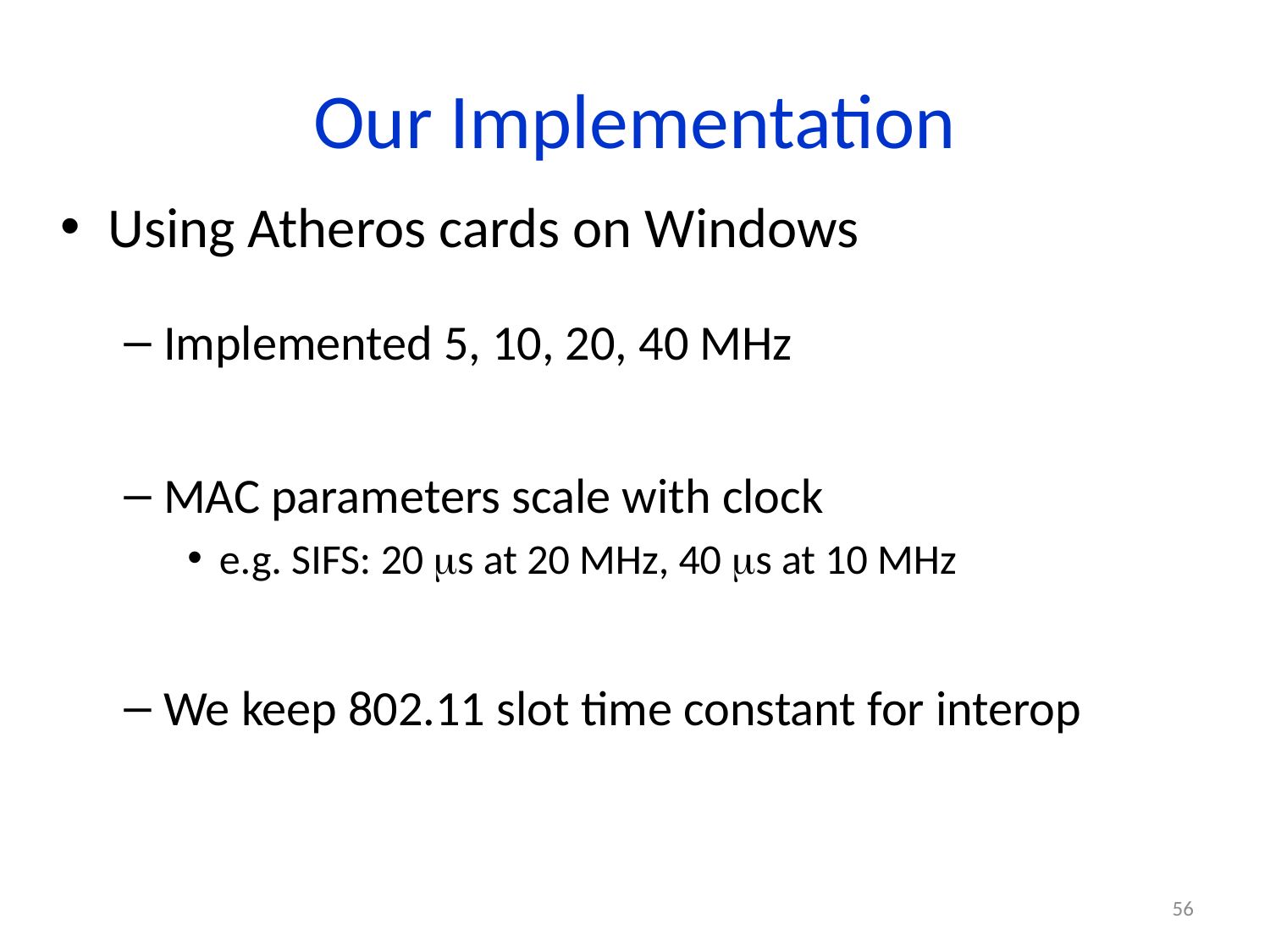

# Our Implementation
Using Atheros cards on Windows

Implemented 5, 10, 20, 40 MHz

MAC parameters scale with clock
e.g. SIFS: 20 μs at 20 MHz, 40 μs at 10 MHz

We keep 802.11 slot time constant for interop

56